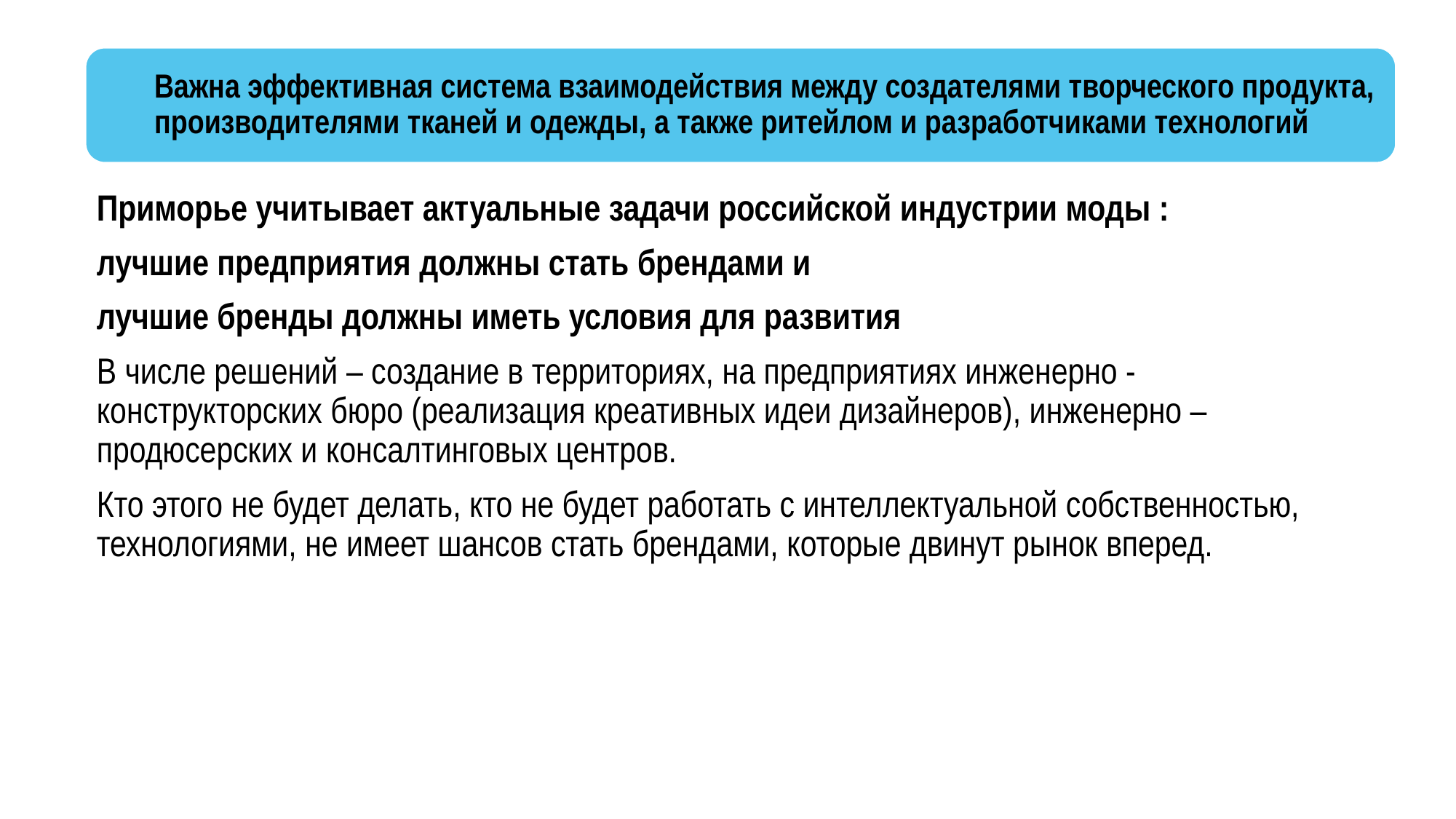

Важна эффективная система взаимодействия между создателями творческого продукта, производителями тканей и одежды, а также ритейлом и разработчиками технологий
Приморье учитывает актуальные задачи российской индустрии моды :
лучшие предприятия должны стать брендами и
лучшие бренды должны иметь условия для развития
В числе решений – создание в территориях, на предприятиях инженерно - конструкторских бюро (реализация креативных идеи дизайнеров), инженерно – продюсерских и консалтинговых центров.
Кто этого не будет делать, кто не будет работать с интеллектуальной собственностью, технологиями, не имеет шансов стать брендами, которые двинут рынок вперед.